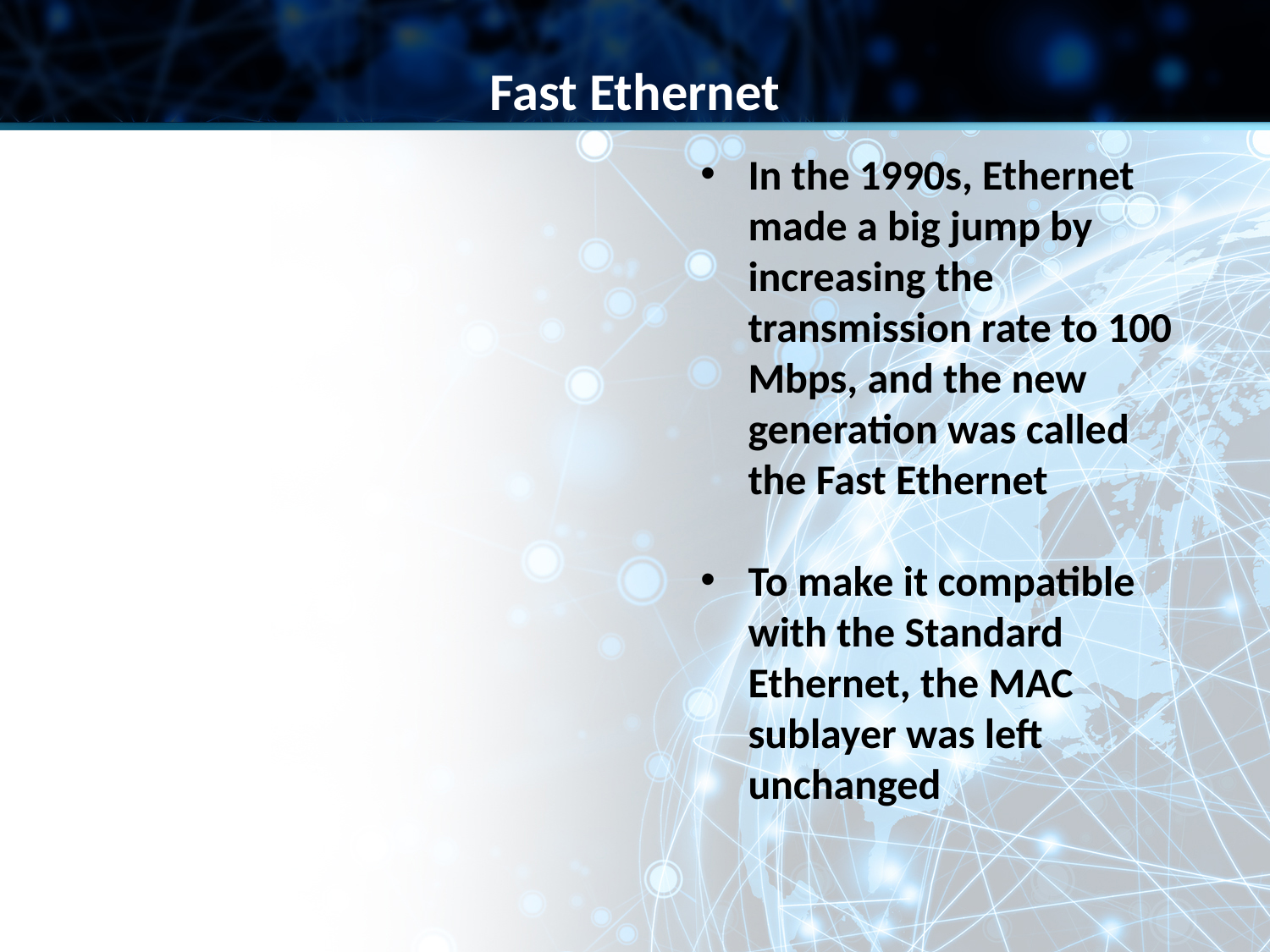

Fast Ethernet
In the 1990s, Ethernet made a big jump by increasing the transmission rate to 100 Mbps, and the new generation was called the Fast Ethernet

To make it compatible with the Standard Ethernet, the MAC sublayer was left unchanged